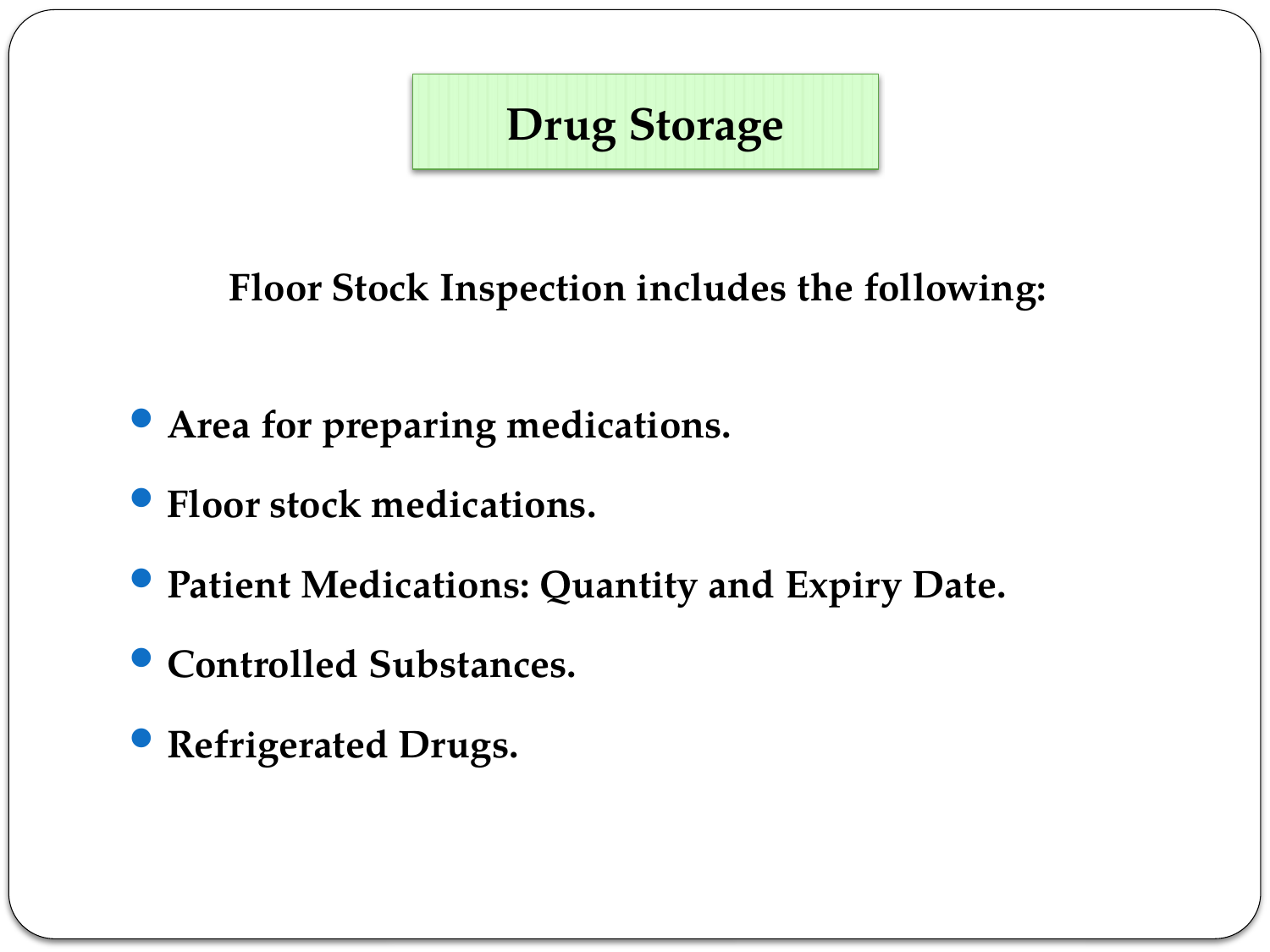

Drug Storage
	Floor Stock Inspection includes the following:

Area for preparing medications.
Floor stock medications.
Patient Medications: Quantity and Expiry Date.
Controlled Substances.
Refrigerated Drugs.